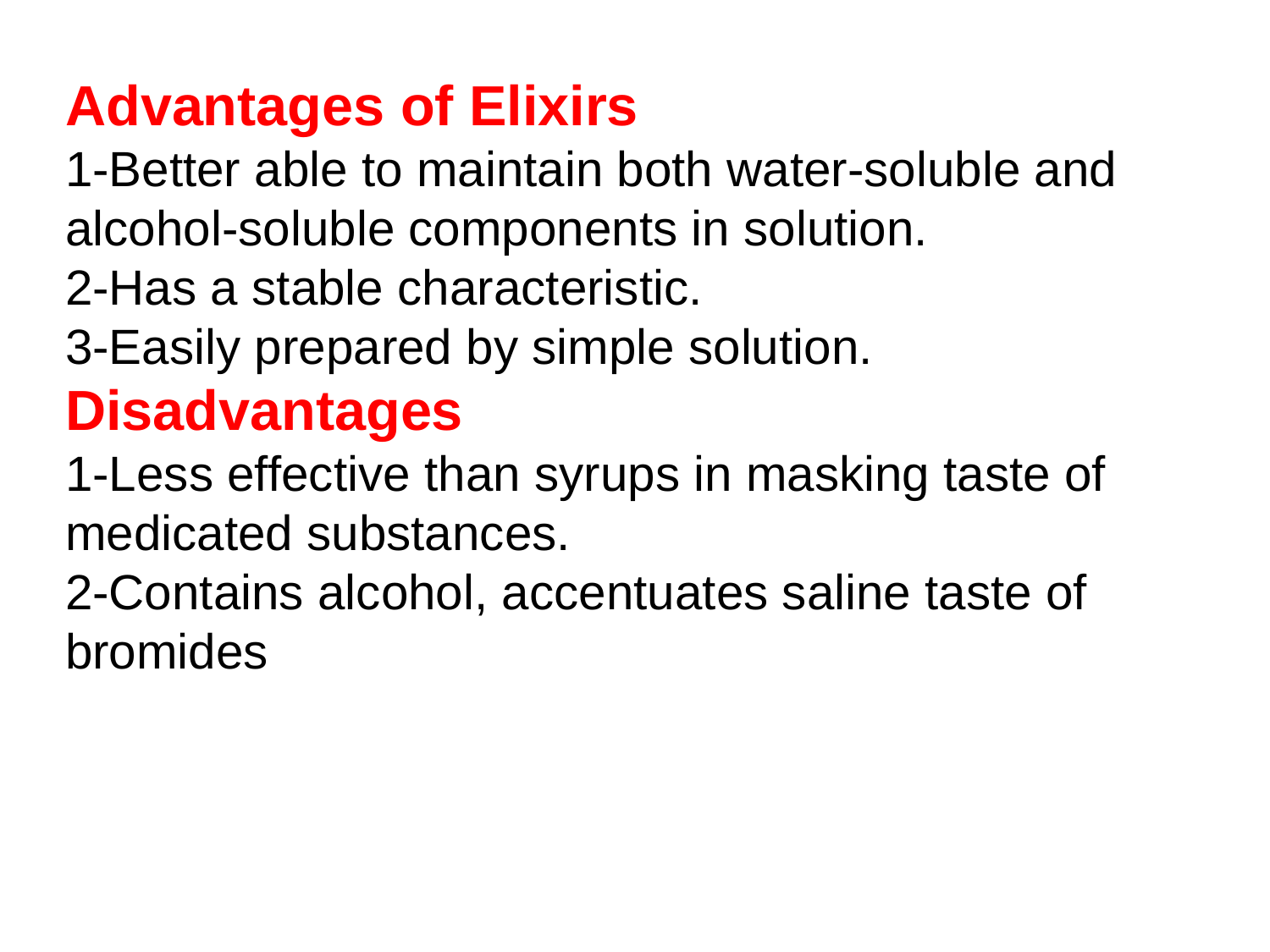

Advantages of Elixirs
1-Better able to maintain both water-soluble and alcohol-soluble components in solution.
2-Has a stable characteristic.
3-Easily prepared by simple solution.
Disadvantages
1-Less effective than syrups in masking taste of medicated substances.
2-Contains alcohol, accentuates saline taste of bromides